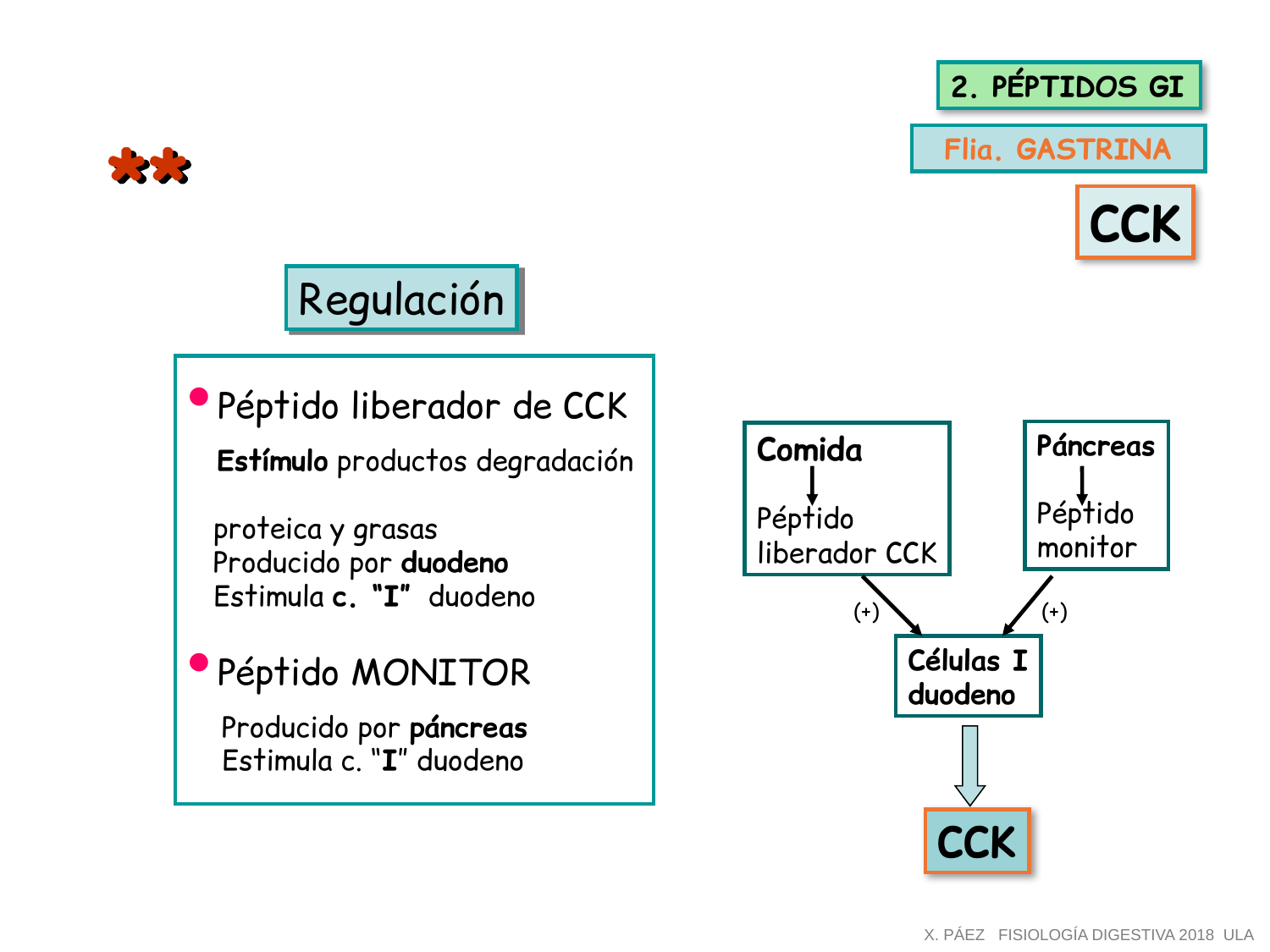

2. PÉPTIDOS GI
**
Flia. GASTRINA
CCK
Regulación

Péptido liberador de CCK

   Estímulo productos degradación
   proteica y grasas
   Producido por duodeno
   Estimula c. “I”  duodeno

Péptido MONITOR

    Producido por páncreas
    Estimula c. “I” duodeno

Páncreas

Péptido
monitor
Comida

Péptido
liberador CCK

(+)
(+)
Células I
duodeno

CCK
X. PÁEZ   FISIOLOGÍA DIGESTIVA 2018  ULA